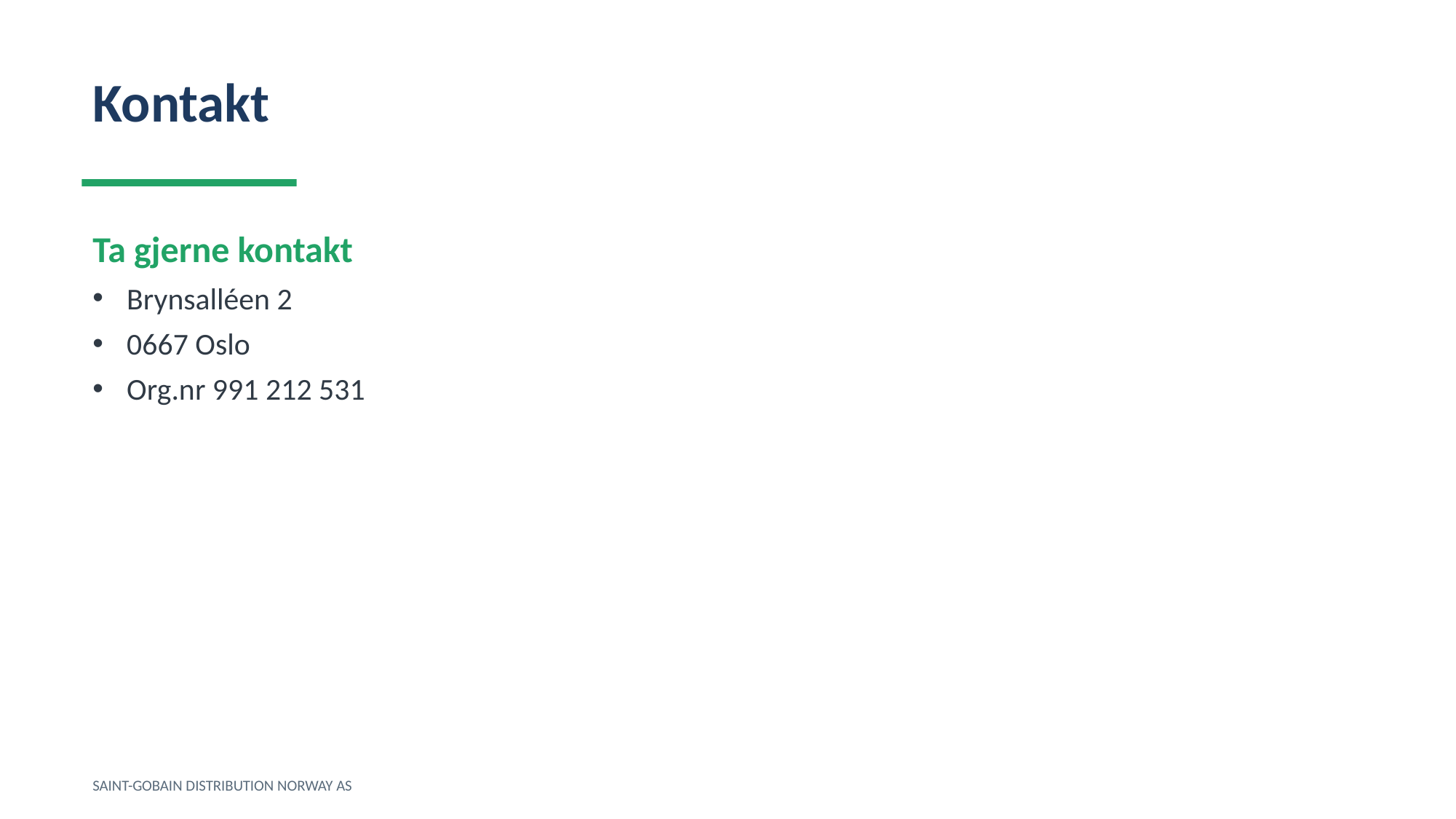

Kontakt

Ta gjerne kontakt
Brynsalléen 2
0667 Oslo
Org.nr 991 212 531
SAINT-GOBAIN DISTRIBUTION NORWAY AS